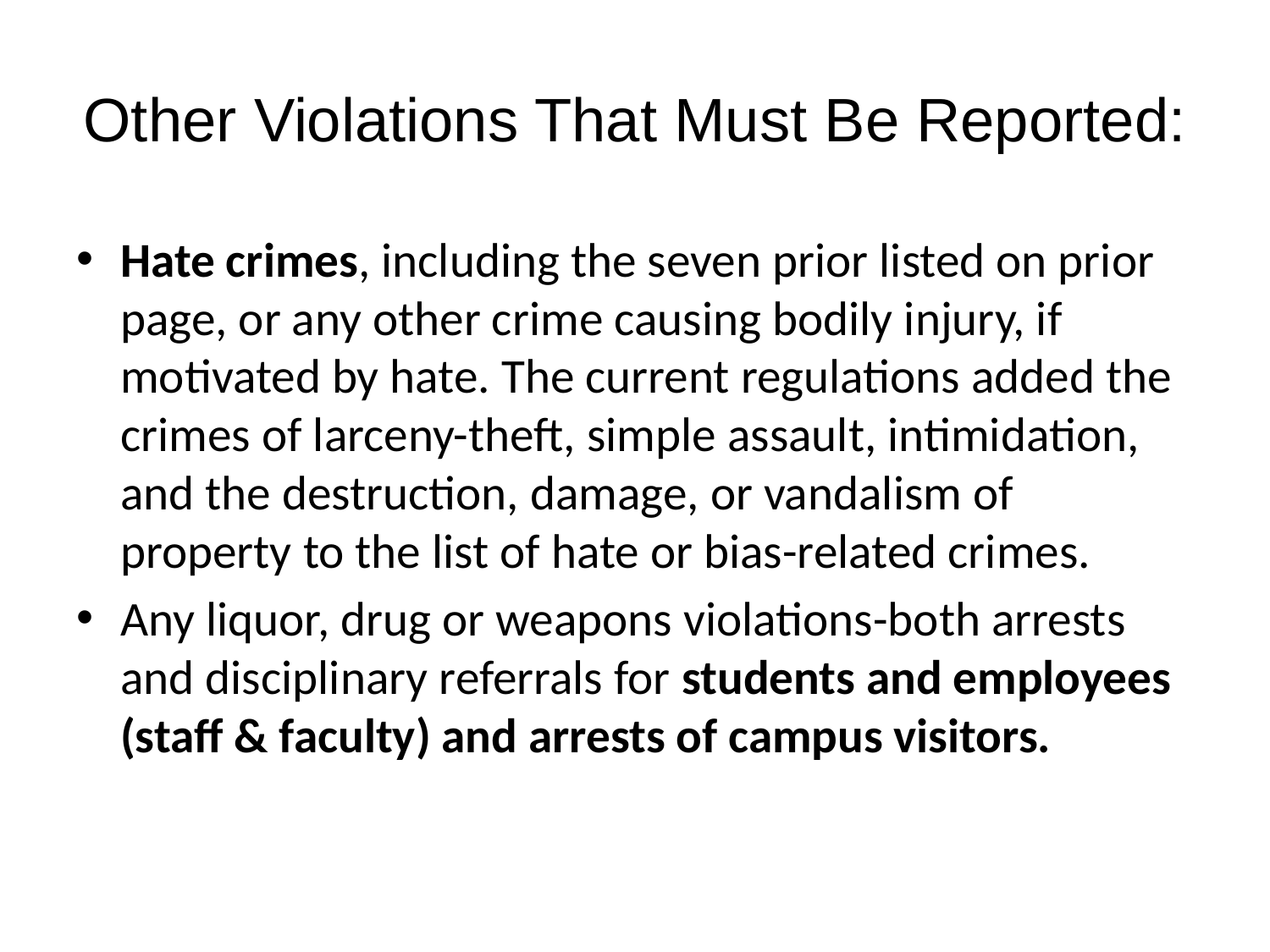

# Other Violations That Must Be Reported:
Hate crimes, including the seven prior listed on prior page, or any other crime causing bodily injury, if motivated by hate. The current regulations added the crimes of larceny-theft, simple assault, intimidation, and the destruction, damage, or vandalism of property to the list of hate or bias-related crimes.
Any liquor, drug or weapons violations-both arrests and disciplinary referrals for students and employees (staff & faculty) and arrests of campus visitors.